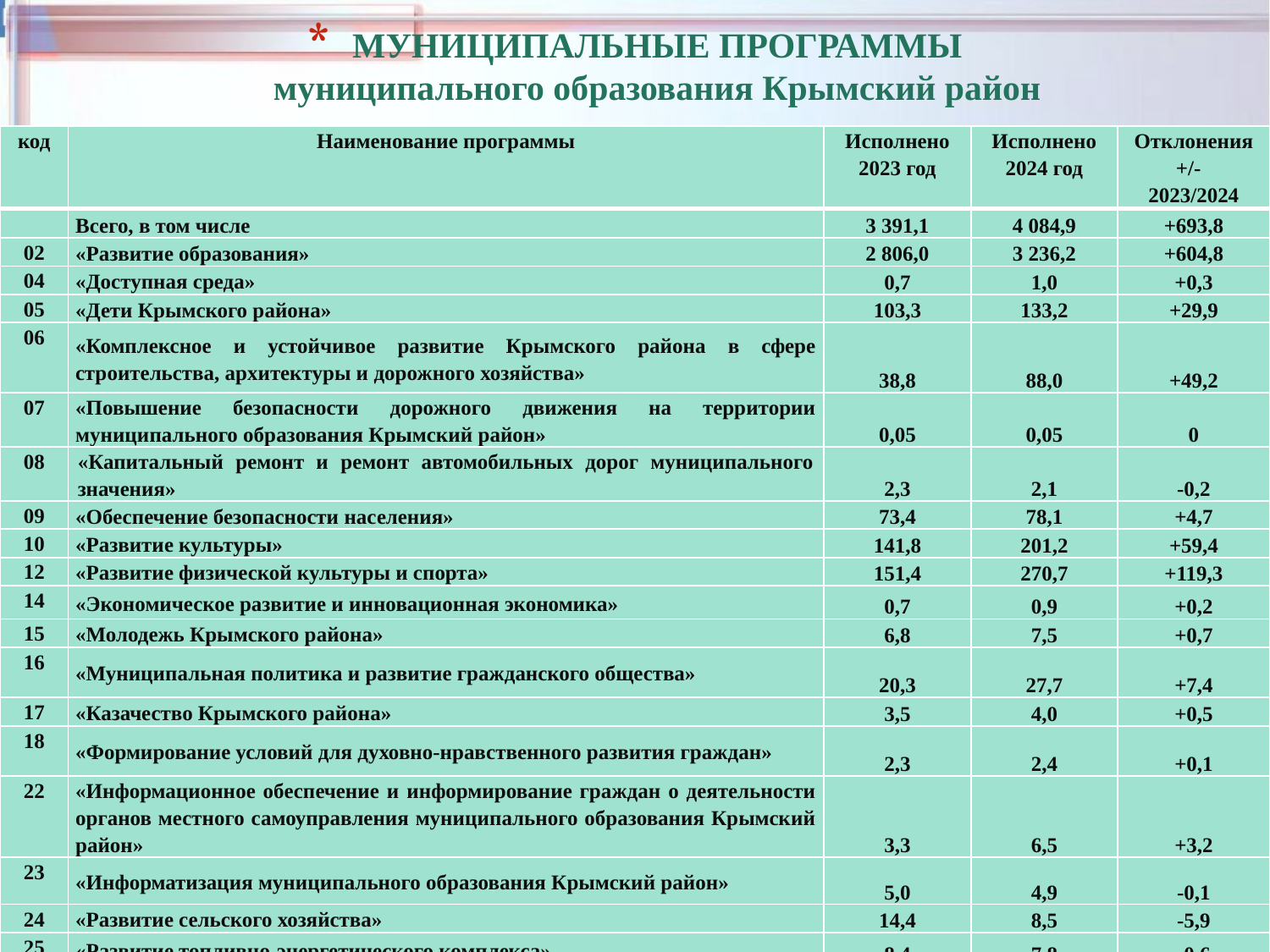

# МУНИЦИПАЛЬНЫЕ ПРОГРАММЫ муниципального образования Крымский район
| код | Наименование программы | Исполнено 2023 год | Исполнено 2024 год | Отклонения +/- 2023/2024 |
| --- | --- | --- | --- | --- |
|  | Всего, в том числе | 3 391,1 | 4 084,9 | +693,8 |
| 02 | «Развитие образования» | 2 806,0 | 3 236,2 | +604,8 |
| 04 | «Доступная среда» | 0,7 | 1,0 | +0,3 |
| 05 | «Дети Крымского района» | 103,3 | 133,2 | +29,9 |
| 06 | «Комплексное и устойчивое развитие Крымского района в сфере строительства, архитектуры и дорожного хозяйства» | 38,8 | 88,0 | +49,2 |
| 07 | «Повышение безопасности дорожного движения на территории муниципального образования Крымский район» | 0,05 | 0,05 | 0 |
| 08 | «Капитальный ремонт и ремонт автомобильных дорог муниципального значения» | 2,3 | 2,1 | -0,2 |
| 09 | «Обеспечение безопасности населения» | 73,4 | 78,1 | +4,7 |
| 10 | «Развитие культуры» | 141,8 | 201,2 | +59,4 |
| 12 | «Развитие физической культуры и спорта» | 151,4 | 270,7 | +119,3 |
| 14 | «Экономическое развитие и инновационная экономика» | 0,7 | 0,9 | +0,2 |
| 15 | «Молодежь Крымского района» | 6,8 | 7,5 | +0,7 |
| 16 | «Муниципальная политика и развитие гражданского общества» | 20,3 | 27,7 | +7,4 |
| 17 | «Казачество Крымского района» | 3,5 | 4,0 | +0,5 |
| 18 | «Формирование условий для духовно-нравственного развития граждан» | 2,3 | 2,4 | +0,1 |
| 22 | «Информационное обеспечение и информирование граждан о деятельности органов местного самоуправления муниципального образования Крымский район» | 3,3 | 6,5 | +3,2 |
| 23 | «Информатизация муниципального образования Крымский район» | 5,0 | 4,9 | -0,1 |
| 24 | «Развитие сельского хозяйства» | 14,4 | 8,5 | -5,9 |
| 25 | «Развитие топливно-энергетического комплекса» | 8,4 | 7,8 | -0,6 |
| 26 | «Противодействие коррупции» | 0,01 | 0,01 | 0,0 |
| 28 | «Управление муниципальными финансами» | 8,4 | 0,0 | -8,4 |
| 29 | «Укрепление общественного здоровья» | 0,2 | 0,2 | +0,2 |
| 30 | «Проведение мероприятий по рекультивации земельных участков - свалки твердых бытовых (коммунальных) отходов на открытой местности, граничащей с ЛПДС "Крымская" на 2024-2026 годы» | 0,0 | 4,0 | +4,0 |